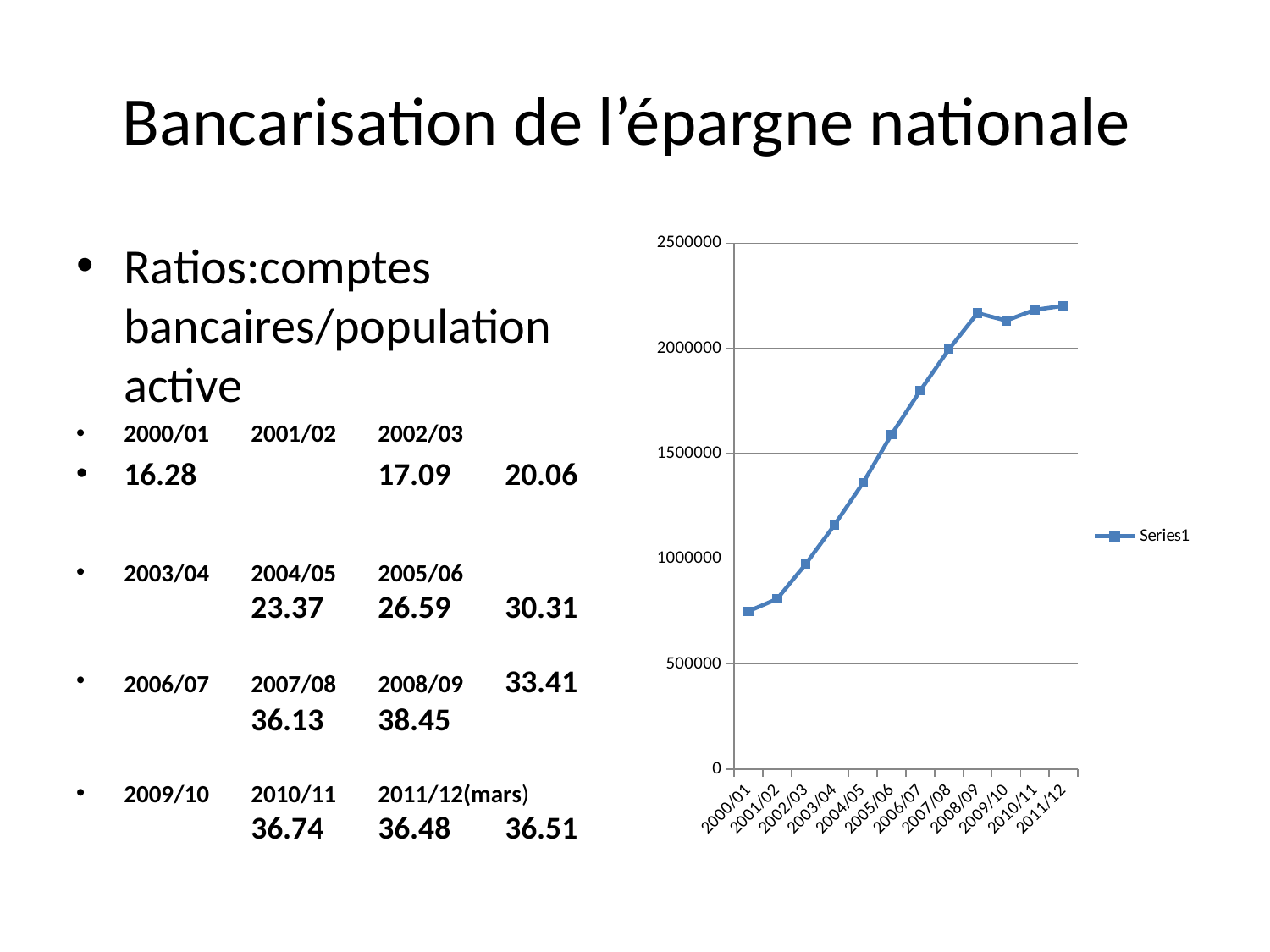

# Bancarisation de l’épargne nationale

### Chart

| Category |  |
|---|---|
| 2000/01 | 750773.0 |
| 2001/02 | 808943.0 |
| 2002/03 | 974941.0 |
| 2003/04 | 1160552.0 |
| 2004/05 | 1360749.0 |
| 2005/06 | 1591502.0 |
| 2006/07 | 1799681.0 |
| 2007/08 | 1995775.0 |
| 2008/09 | 2168011.0 |
| 2009/10 | 2132255.0 |
| 2010/11 | 2183550.0 |
| 2011/12 | 2202299.0 |
Ratios:comptes bancaires/population active
2000/01	2001/02	2002/03
16.28		17.09	20.06
2003/04	2004/05	2005/06		23.37	26.59	30.31
2006/07	2007/08	2008/09	33.41	36.13	38.45

2009/10	2010/11	2011/12(mars)	36.74	36.48	36.51